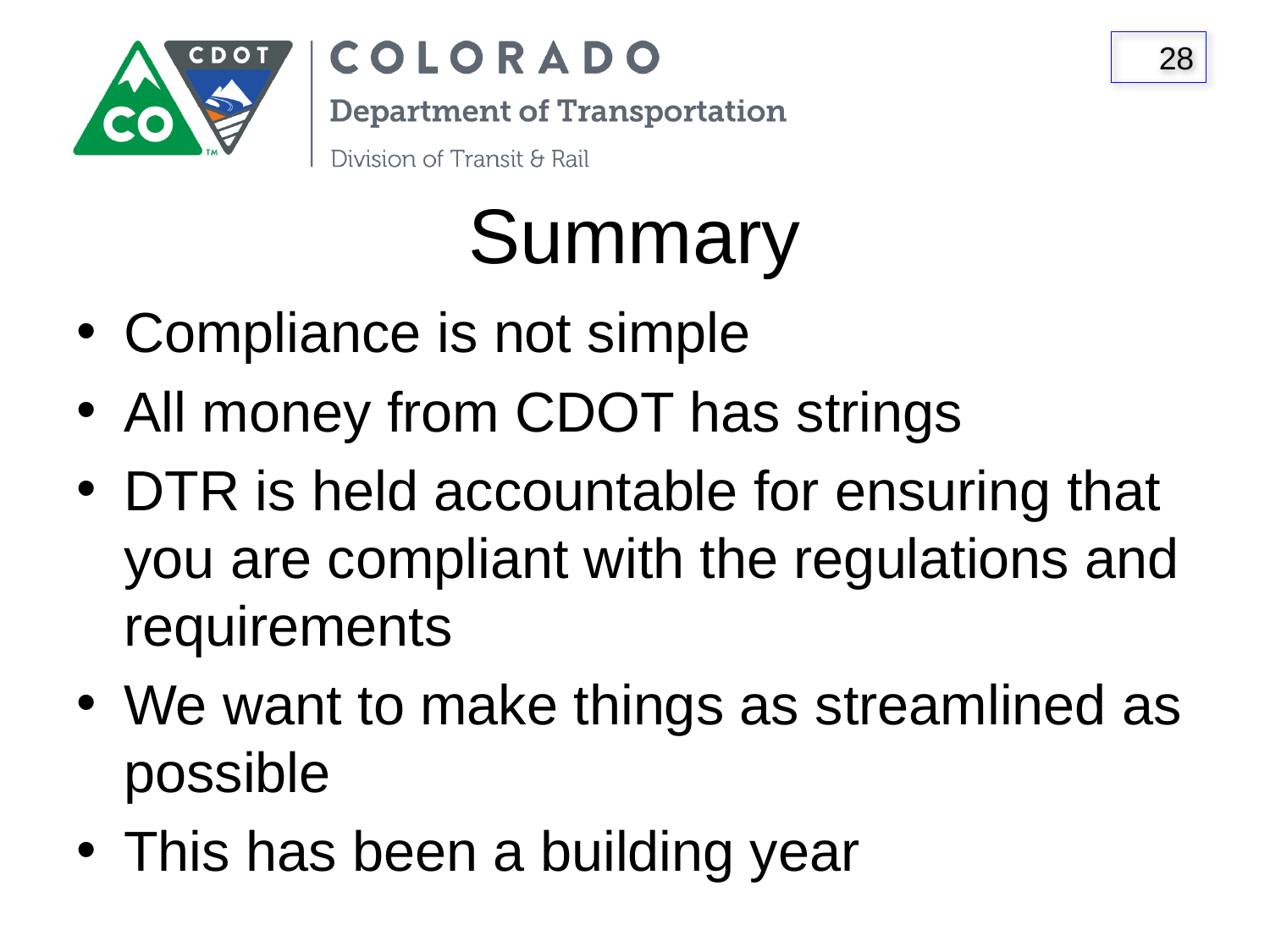

# Summary
Compliance is not simple
All money from CDOT has strings
DTR is held accountable for ensuring that you are compliant with the regulations and requirements
We want to make things as streamlined as possible
This has been a building year